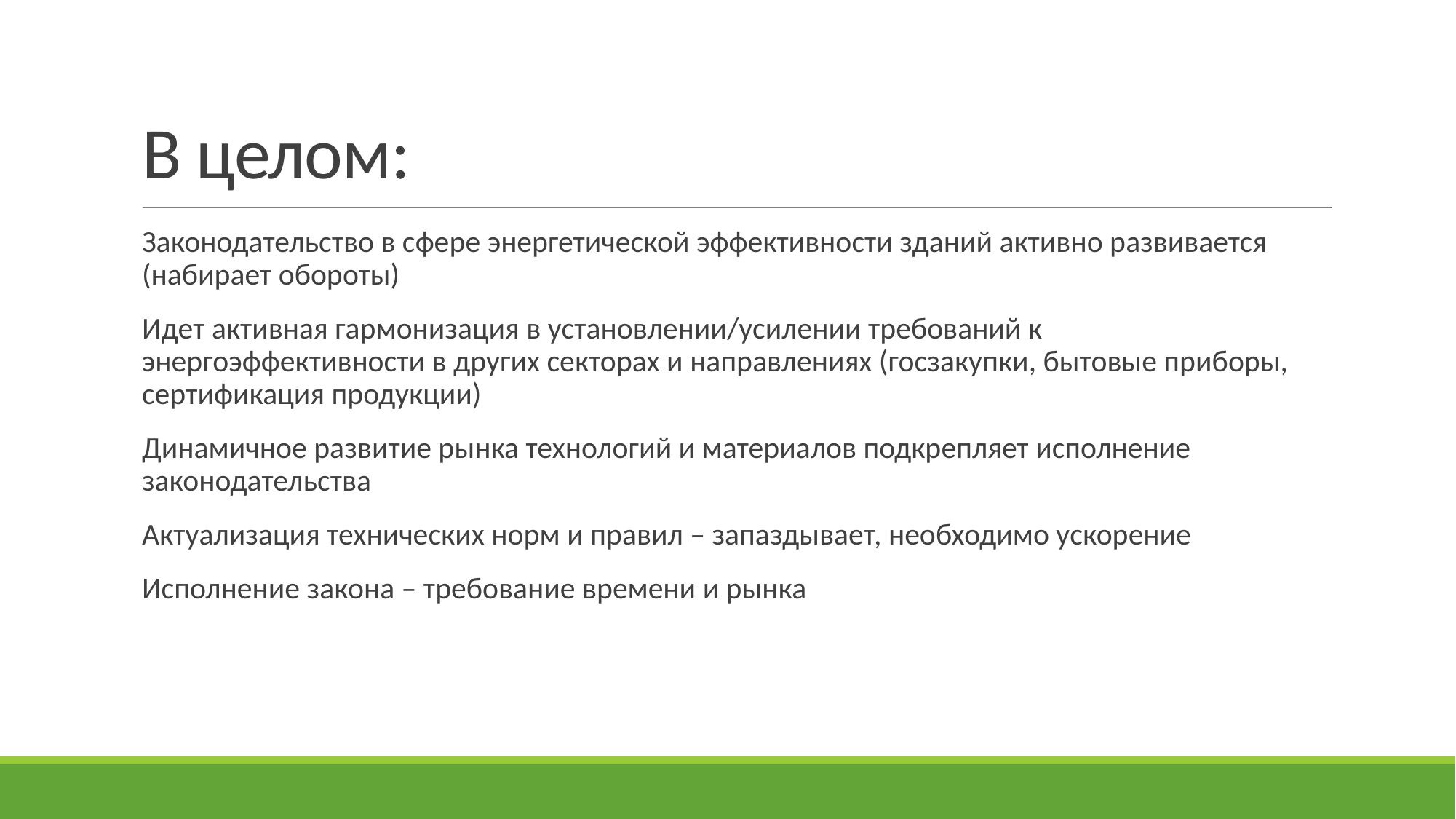

# В целом:
Законодательство в сфере энергетической эффективности зданий активно развивается (набирает обороты)
Идет активная гармонизация в установлении/усилении требований к энергоэффективности в других секторах и направлениях (госзакупки, бытовые приборы, сертификация продукции)
Динамичное развитие рынка технологий и материалов подкрепляет исполнение законодательства
Актуализация технических норм и правил – запаздывает, необходимо ускорение
Исполнение закона – требование времени и рынка